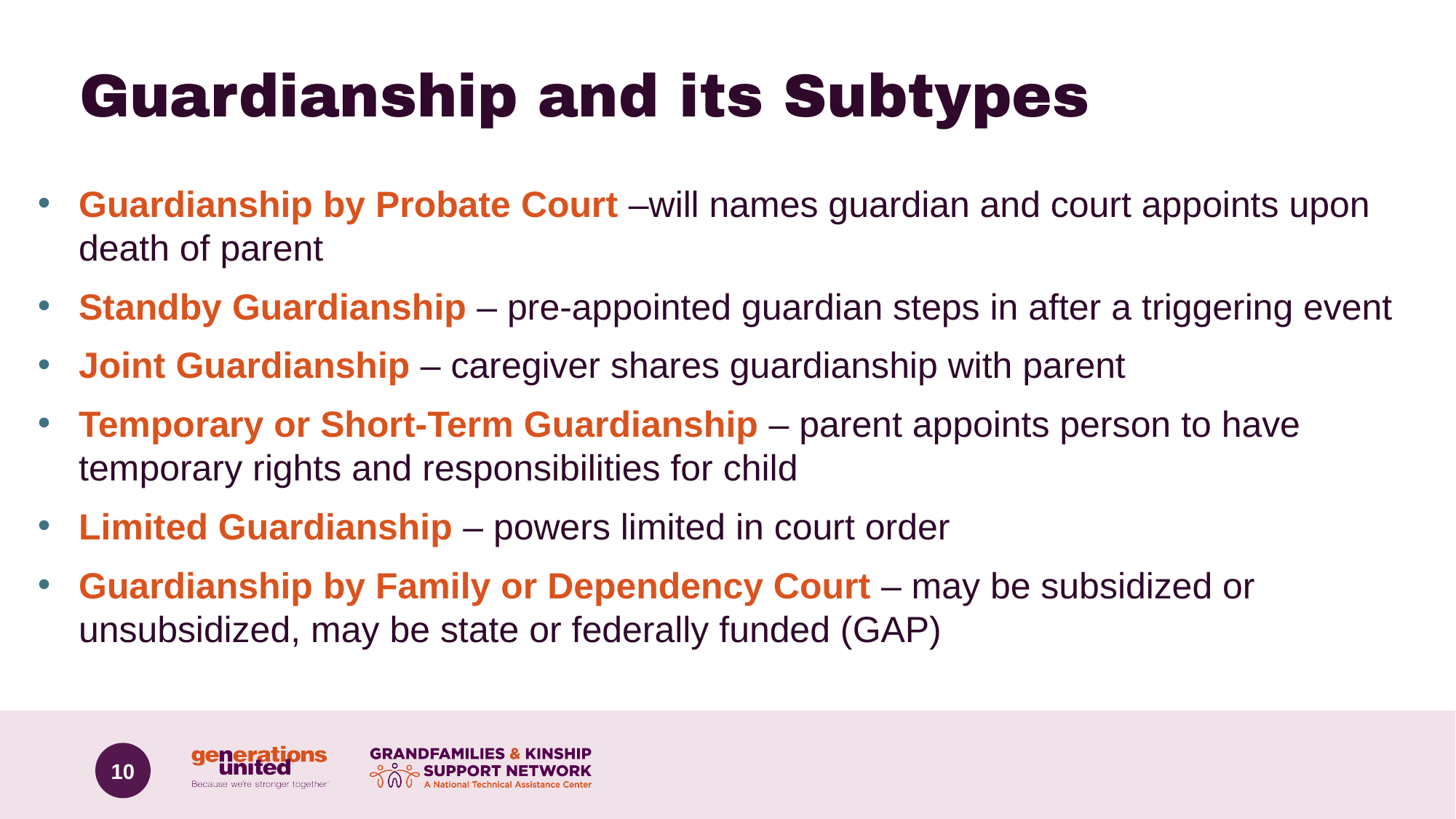

# Guardianship and its Subtypes
Guardianship by Probate Court –will names guardian and court appoints upon death of parent
Standby Guardianship – pre-appointed guardian steps in after a triggering event
Joint Guardianship – caregiver shares guardianship with parent
Temporary or Short-Term Guardianship – parent appoints person to have temporary rights and responsibilities for child
Limited Guardianship – powers limited in court order
Guardianship by Family or Dependency Court – may be subsidized or unsubsidized, may be state or federally funded (GAP)

10